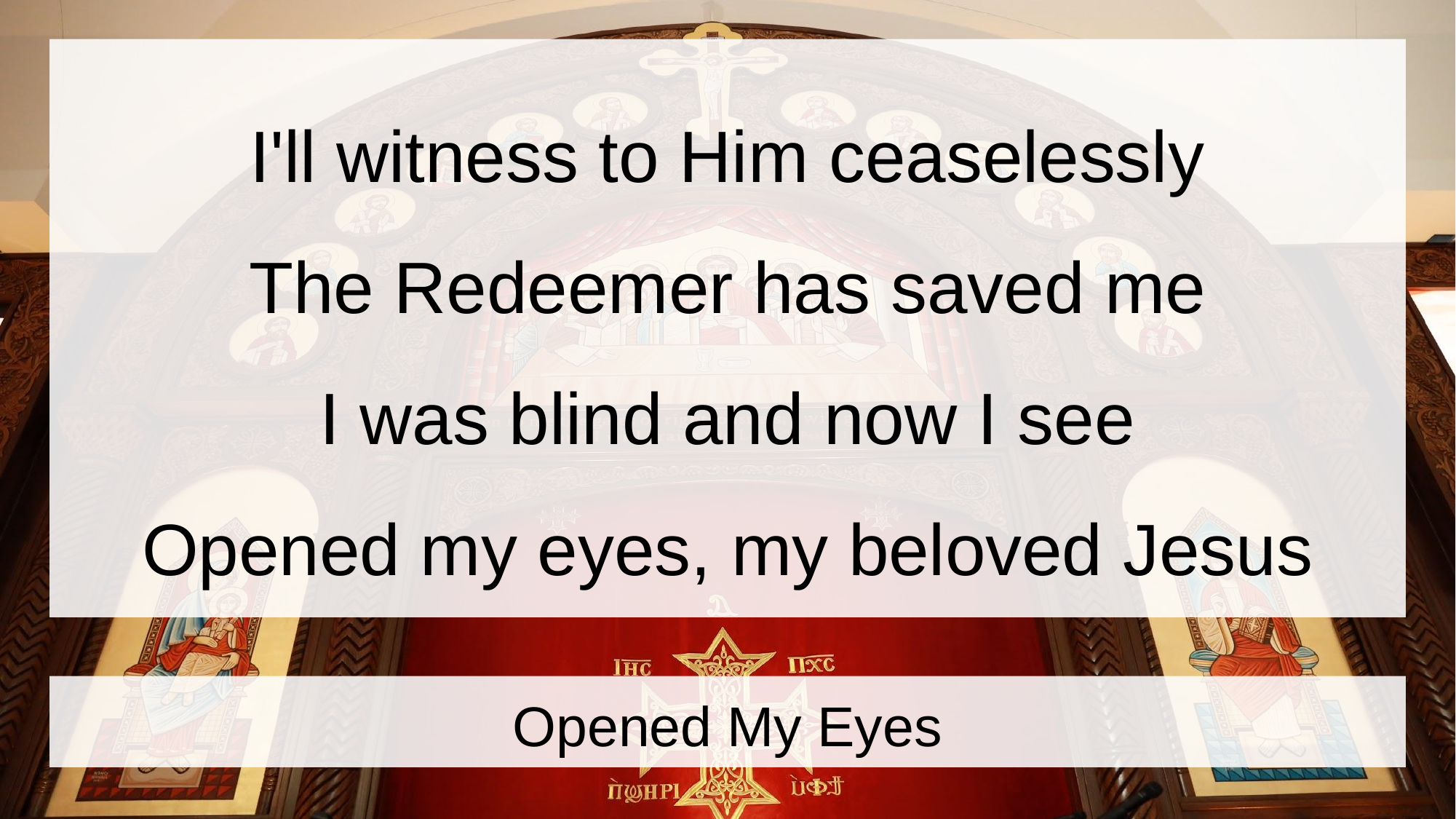

I'll witness to Him ceaselessly
The Redeemer has saved me
I was blind and now I see
Opened my eyes, my beloved Jesus
# Opened My Eyes